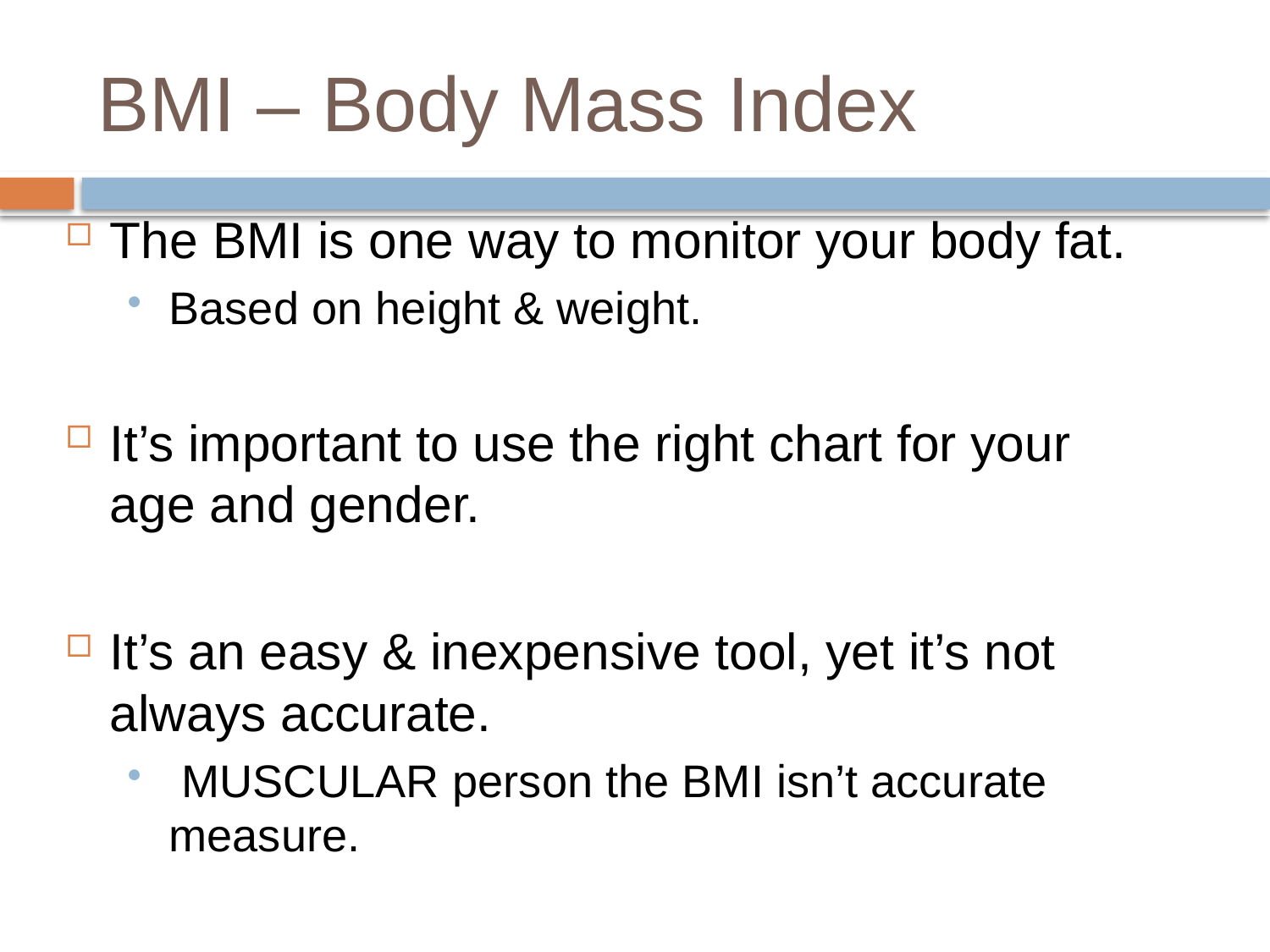

# BMI – Body Mass Index
The BMI is one way to monitor your body fat.
Based on height & weight.

It’s important to use the right chart for your age and gender.

It’s an easy & inexpensive tool, yet it’s not always accurate.
 MUSCULAR person the BMI isn’t accurate measure.